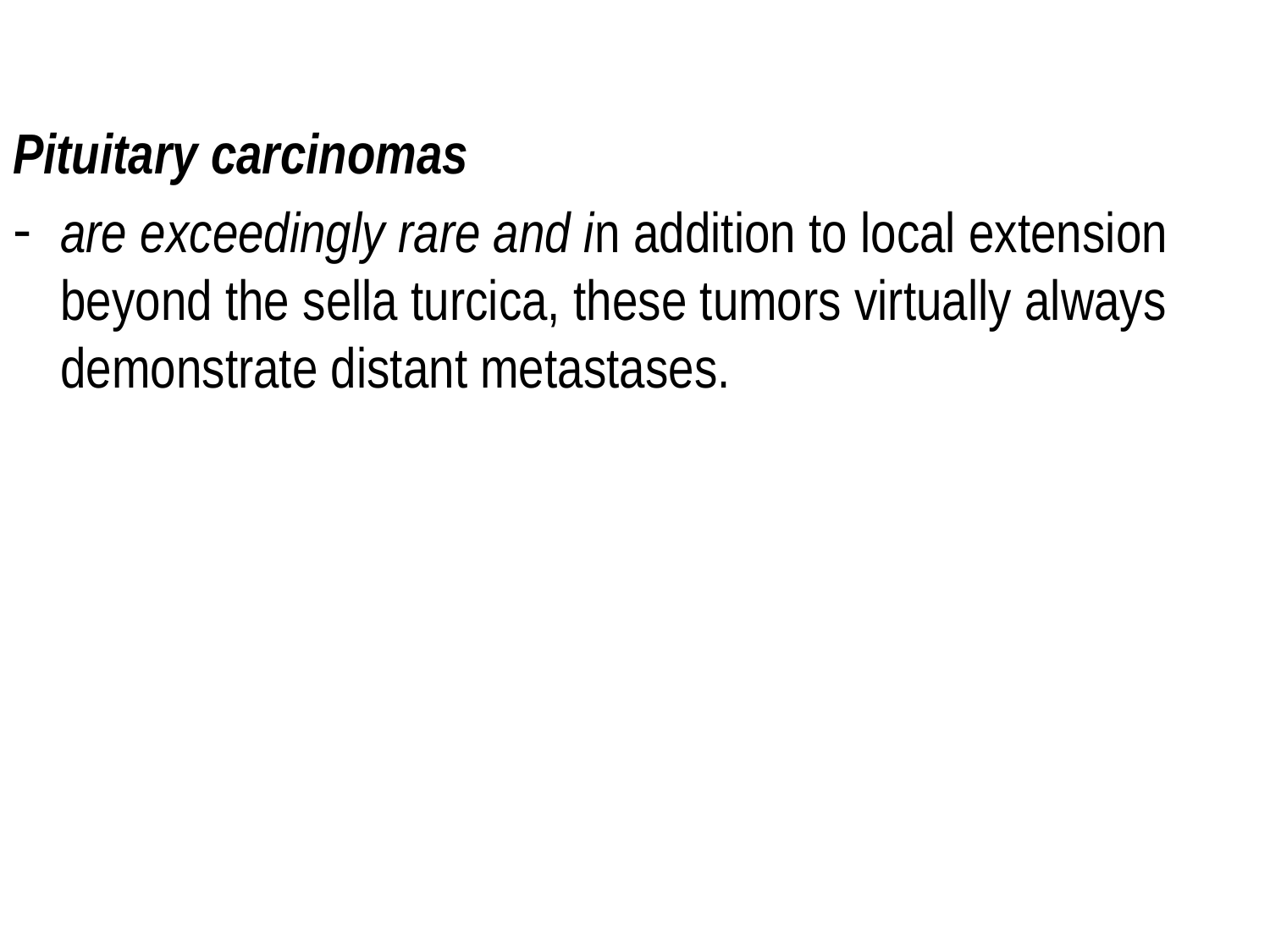

Pituitary carcinomas
are exceedingly rare and in addition to local extension beyond the sella turcica, these tumors virtually always demonstrate distant metastases.